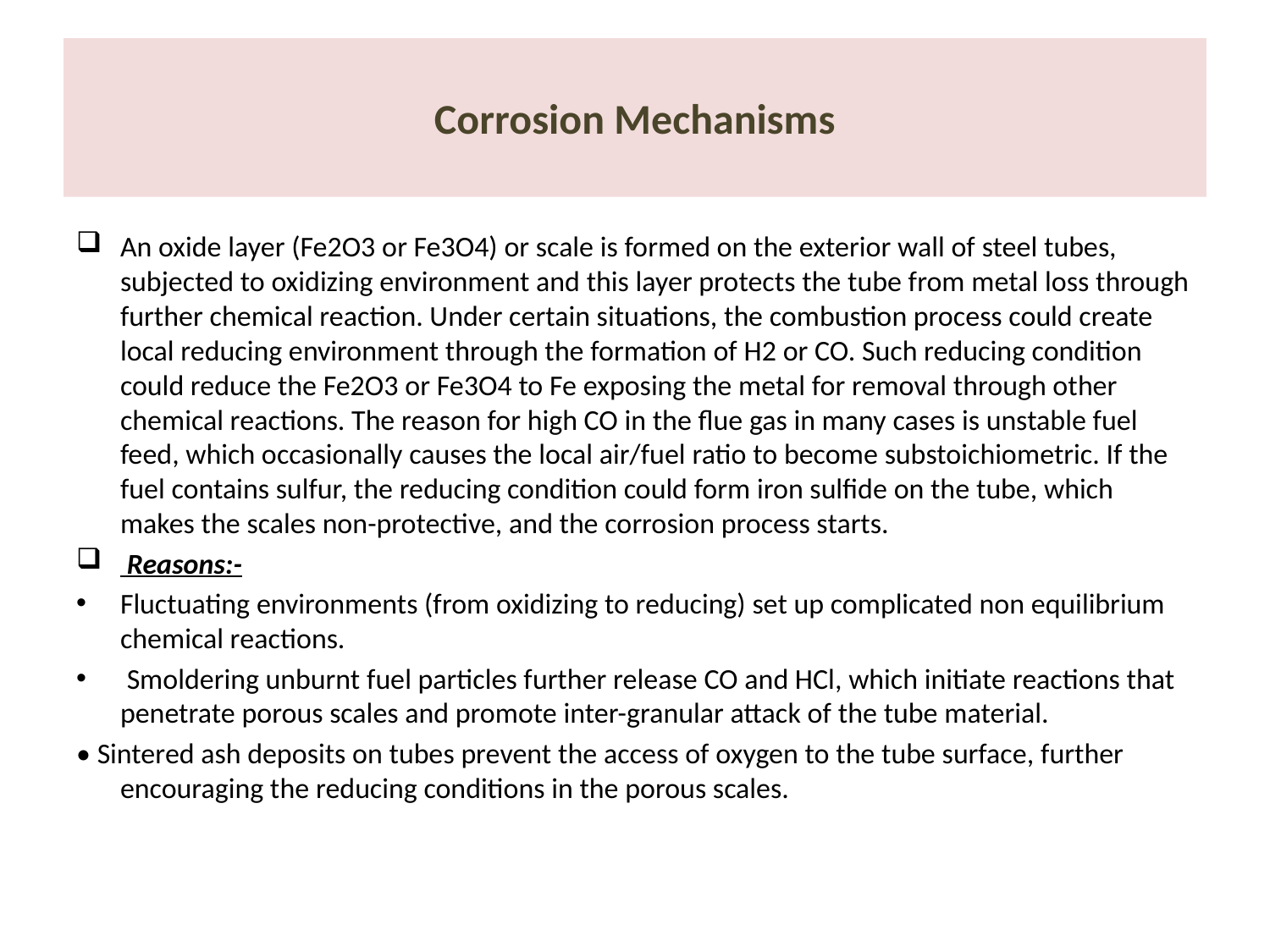

# Corrosion Mechanisms
An oxide layer (Fe2O3 or Fe3O4) or scale is formed on the exterior wall of steel tubes, subjected to oxidizing environment and this layer protects the tube from metal loss through further chemical reaction. Under certain situations, the combustion process could create local reducing environment through the formation of H2 or CO. Such reducing condition could reduce the Fe2O3 or Fe3O4 to Fe exposing the metal for removal through other chemical reactions. The reason for high CO in the flue gas in many cases is unstable fuel feed, which occasionally causes the local air/fuel ratio to become substoichiometric. If the fuel contains sulfur, the reducing condition could form iron sulfide on the tube, which makes the scales non-protective, and the corrosion process starts.
 Reasons:-
Fluctuating environments (from oxidizing to reducing) set up complicated non equilibrium   chemical reactions.
 Smoldering unburnt fuel particles further release CO and HCl, which initiate reactions that penetrate porous scales and promote inter-granular attack of the tube material.
• Sintered ash deposits on tubes prevent the access of oxygen to the tube surface, further encouraging the reducing conditions in the porous scales.